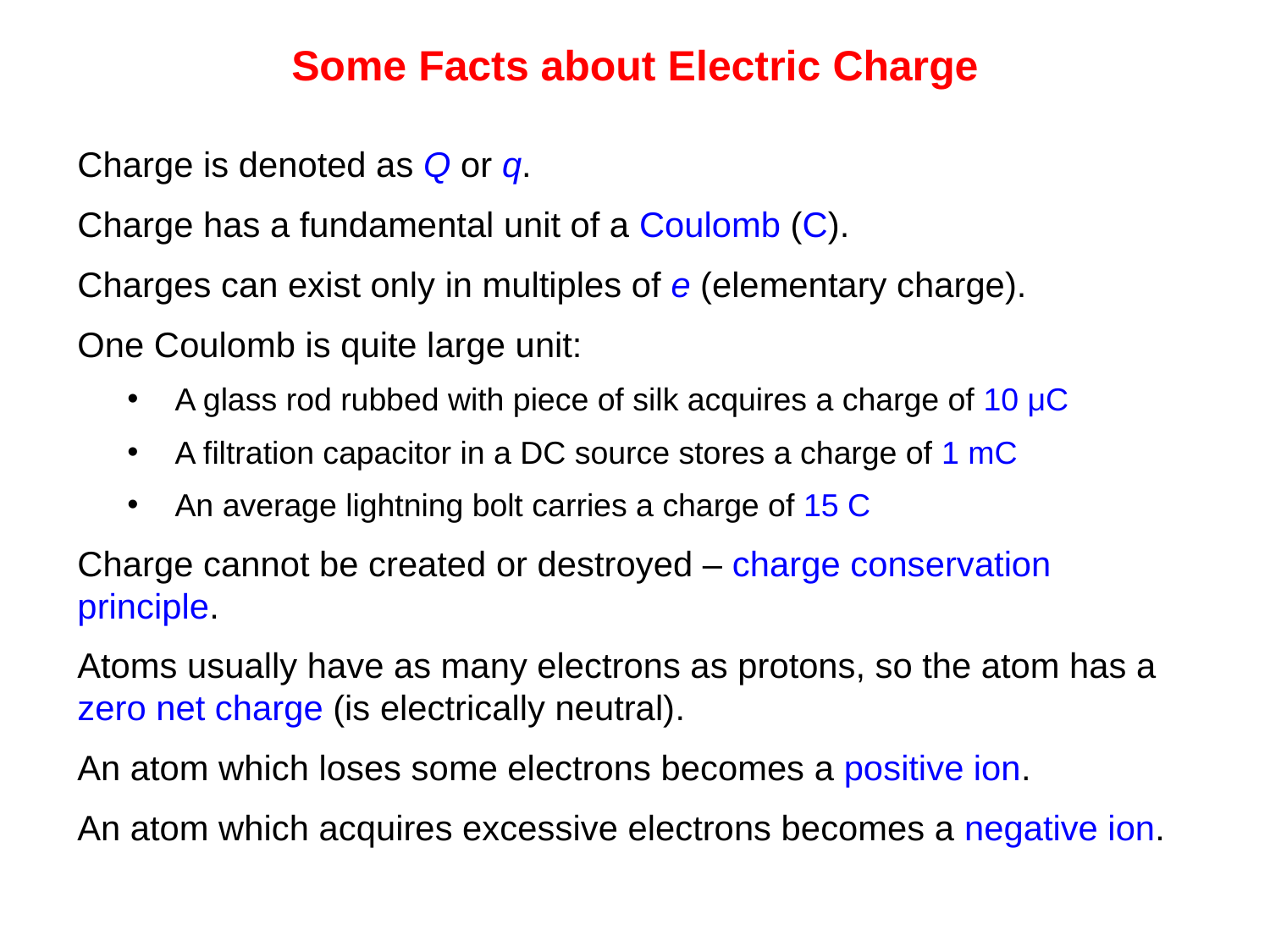

# Some Facts about Electric Charge
Charge is denoted as Q or q.
Charge has a fundamental unit of a Coulomb (C).
Charges can exist only in multiples of e (elementary charge).
One Coulomb is quite large unit:
A glass rod rubbed with piece of silk acquires a charge of 10 μC
A filtration capacitor in a DC source stores a charge of 1 mC
An average lightning bolt carries a charge of 15 C
Charge cannot be created or destroyed – charge conservation principle.
Atoms usually have as many electrons as protons, so the atom has a zero net charge (is electrically neutral).
An atom which loses some electrons becomes a positive ion.
An atom which acquires excessive electrons becomes a negative ion.